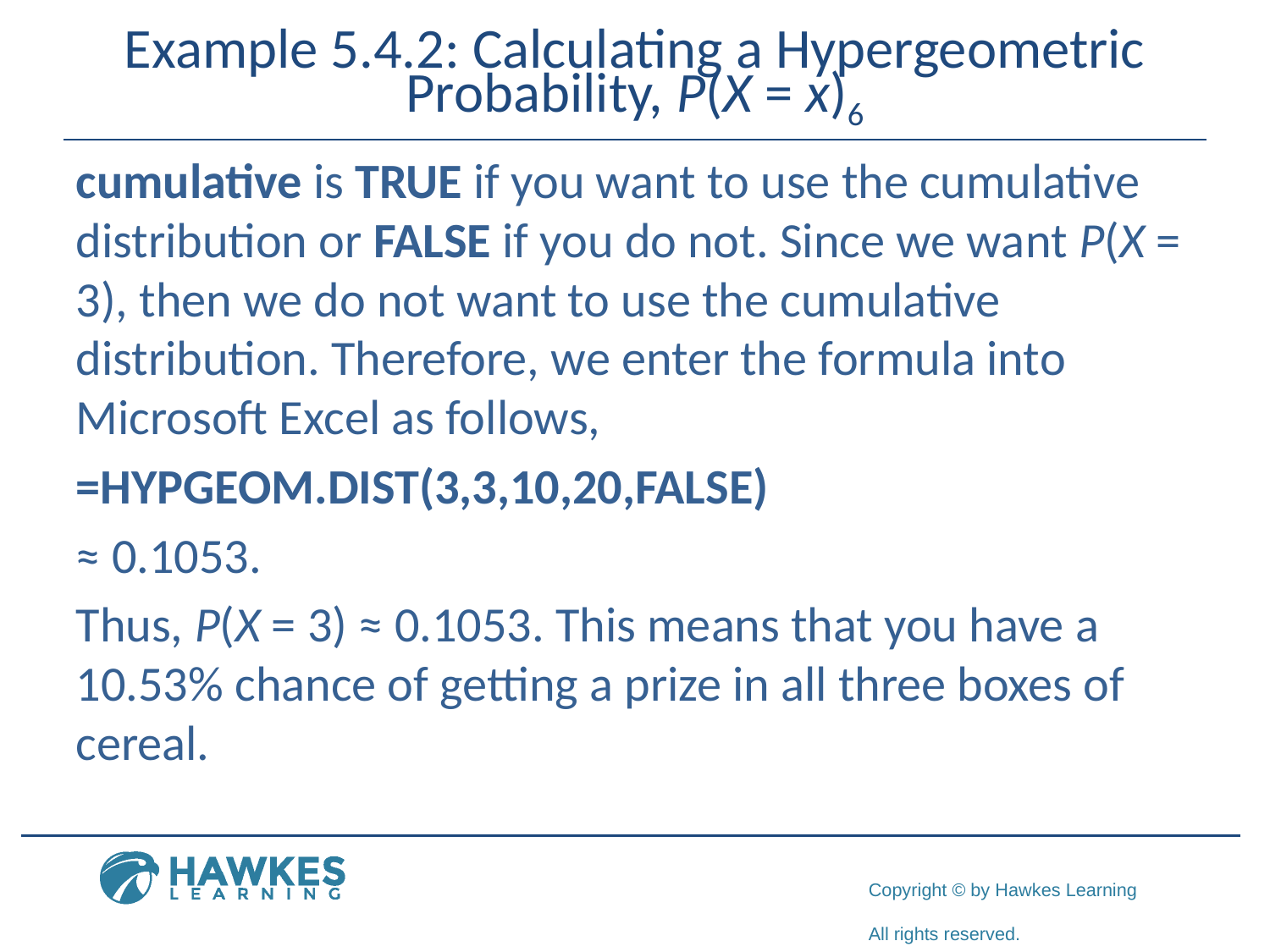

# Example 5.4.2: Calculating a Hypergeometric Probability, P(X = x)6
cumulative is TRUE if you want to use the cumulative distribution or FALSE if you do not. Since we want P(X = 3), then we do not want to use the cumulative distribution. Therefore, we enter the formula into Microsoft Excel as follows,
=HYPGEOM.DIST(3,3,10,20,FALSE)
≈ 0.1053.
Thus, P(X = 3) ≈ 0.1053. This means that you have a 10.53% chance of getting a prize in all three boxes of cereal.